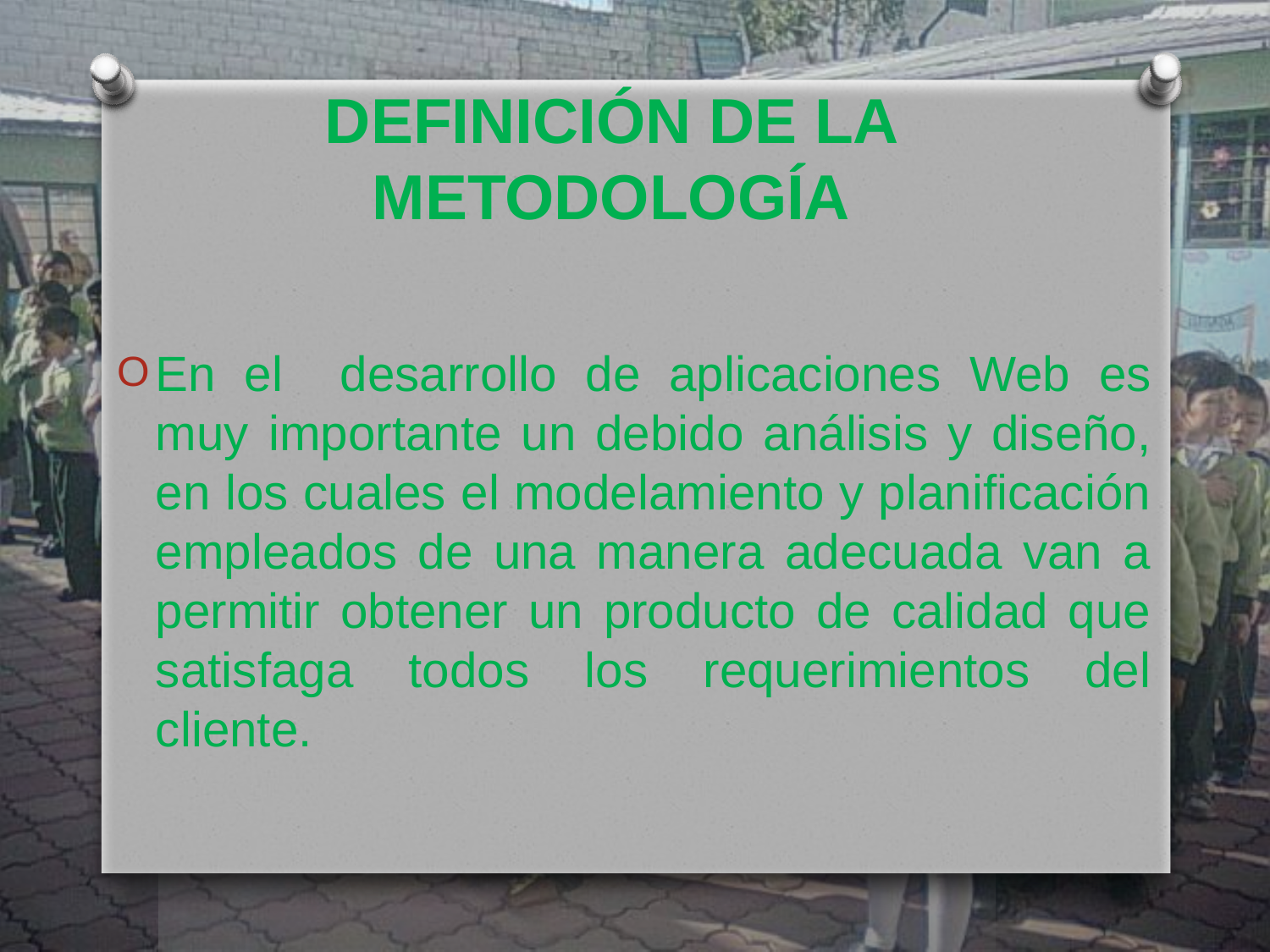

# DEFINICIÓN DE LA METODOLOGÍA
En el  desarrollo de aplicaciones Web es muy importante un debido análisis y diseño, en los cuales el modelamiento y planificación empleados de una manera adecuada van a permitir obtener un producto de calidad que satisfaga todos los requerimientos del cliente.